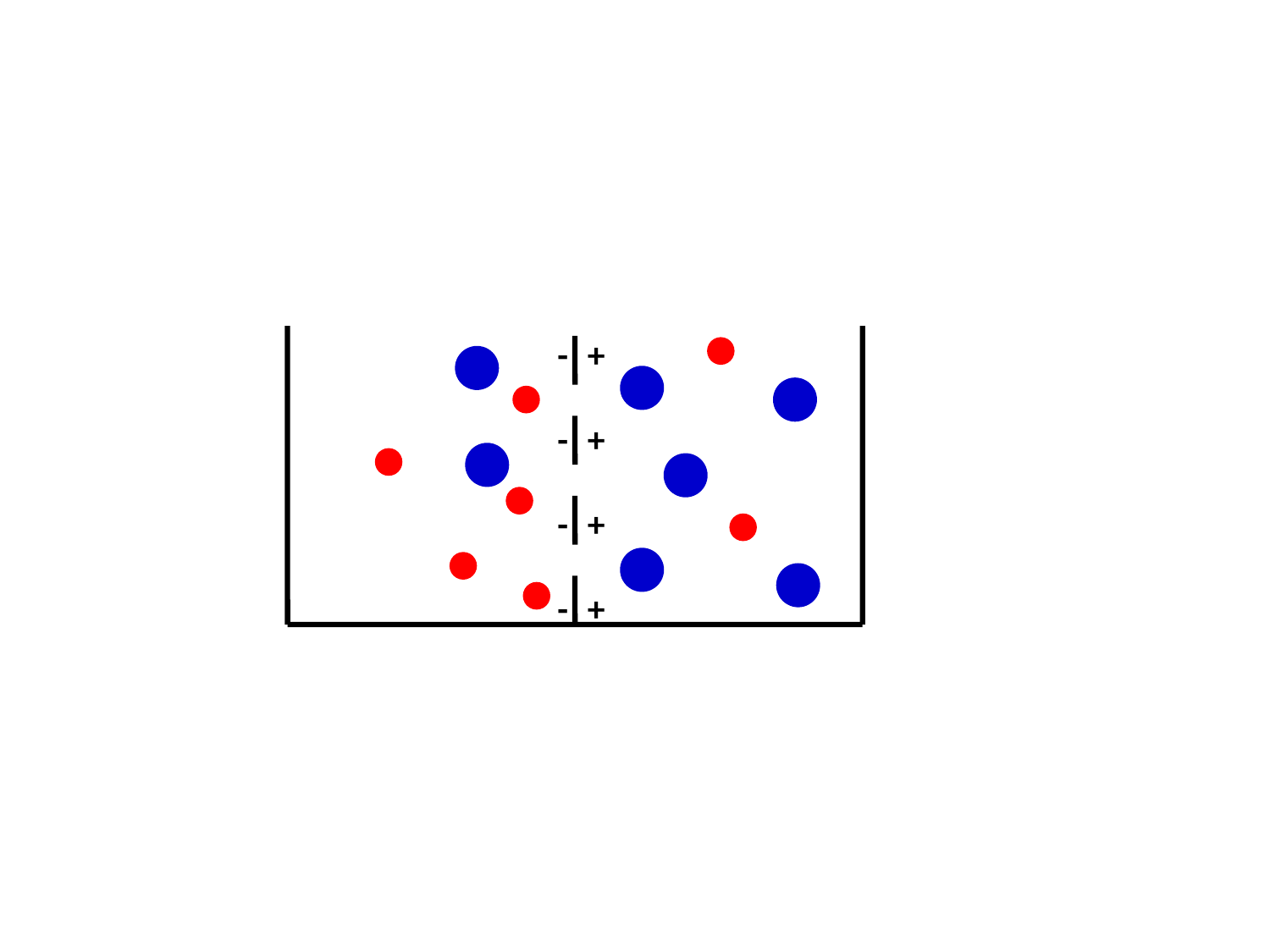

-

-

-

-
+

+

+

+